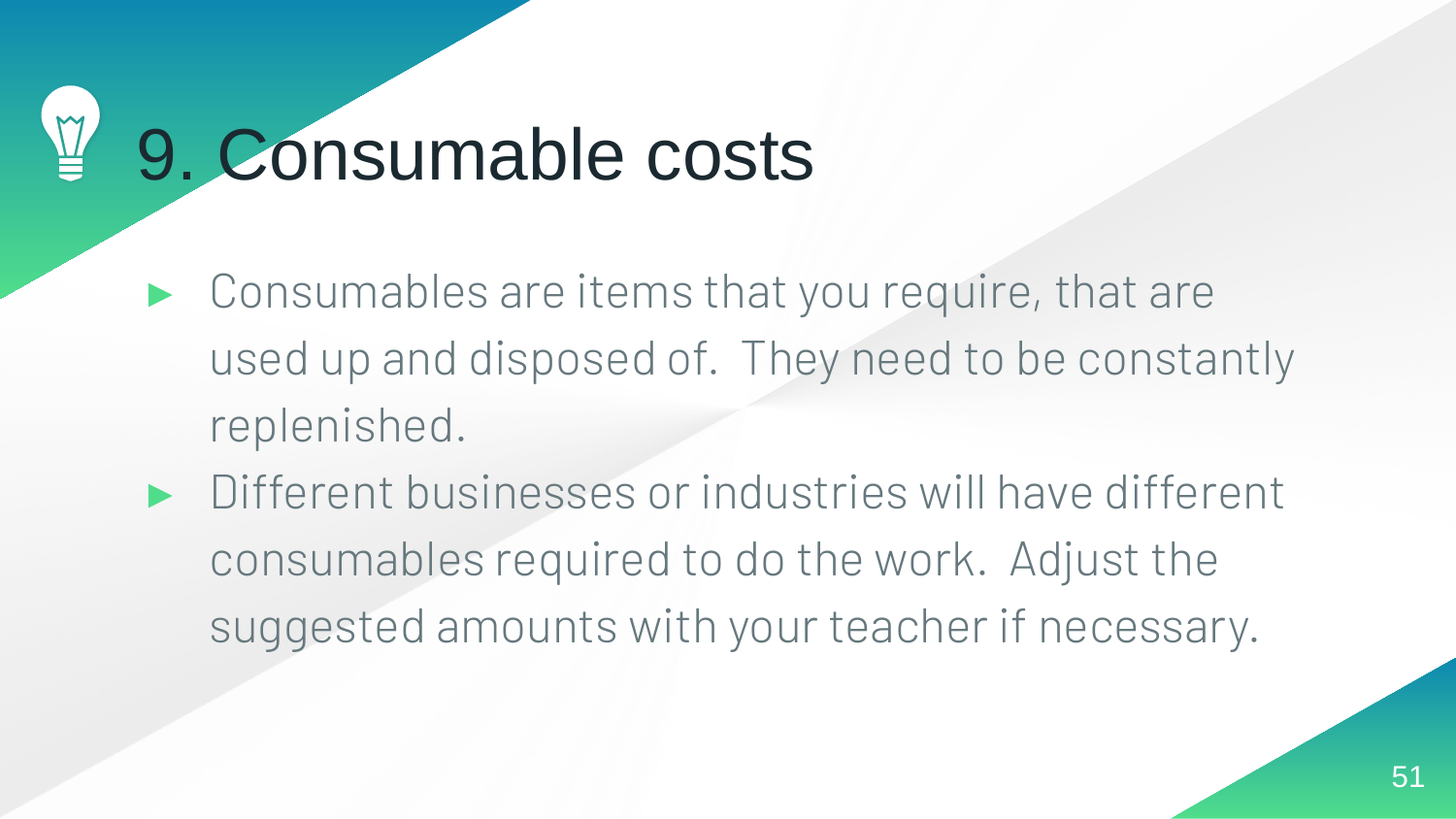

# 9. Consumable costs
Consumables are items that you require, that are used up and disposed of.  They need to be constantly replenished.
Different businesses or industries will have different consumables required to do the work.  Adjust the suggested amounts with your teacher if necessary.

51